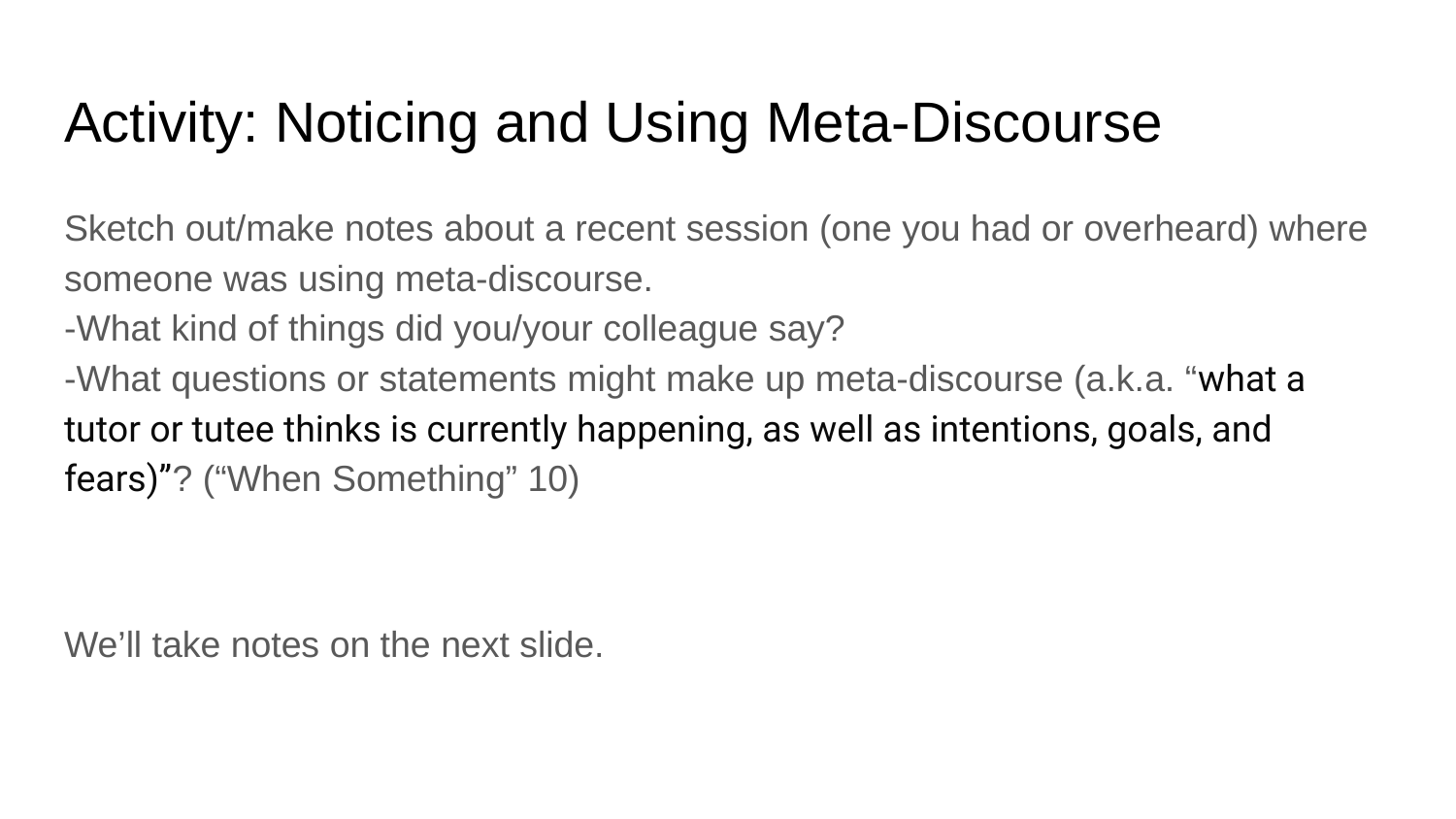

# Activity: Noticing and Using Meta-Discourse
Sketch out/make notes about a recent session (one you had or overheard) where someone was using meta-discourse.
-What kind of things did you/your colleague say?
-What questions or statements might make up meta-discourse (a.k.a. “what a tutor or tutee thinks is currently happening, as well as intentions, goals, and fears)”? (“When Something” 10)

We’ll take notes on the next slide.